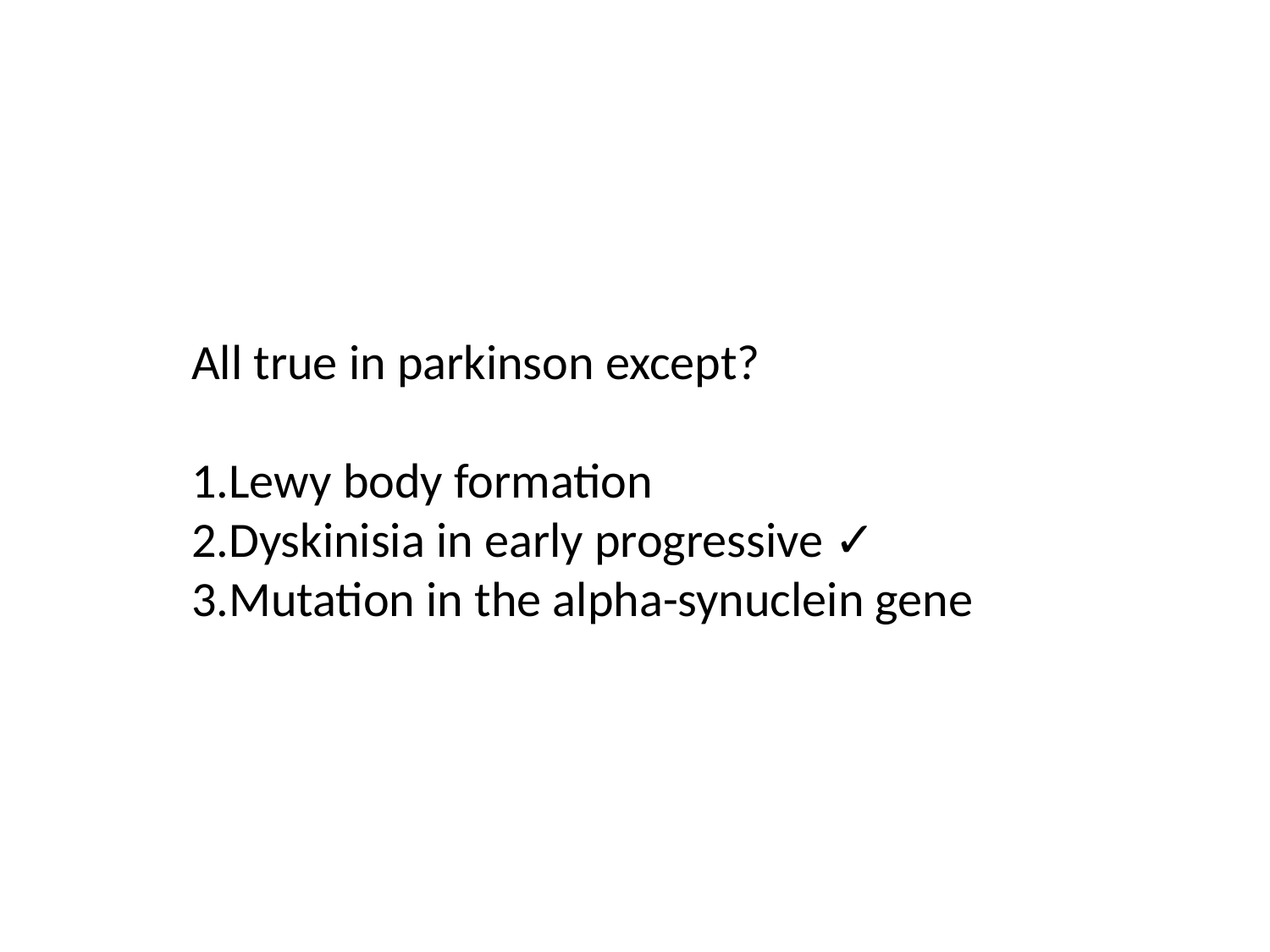

All true in parkinson except?

1.Lewy body formation
2.Dyskinisia in early progressive ✓
3.Mutation in the alpha-synuclein gene